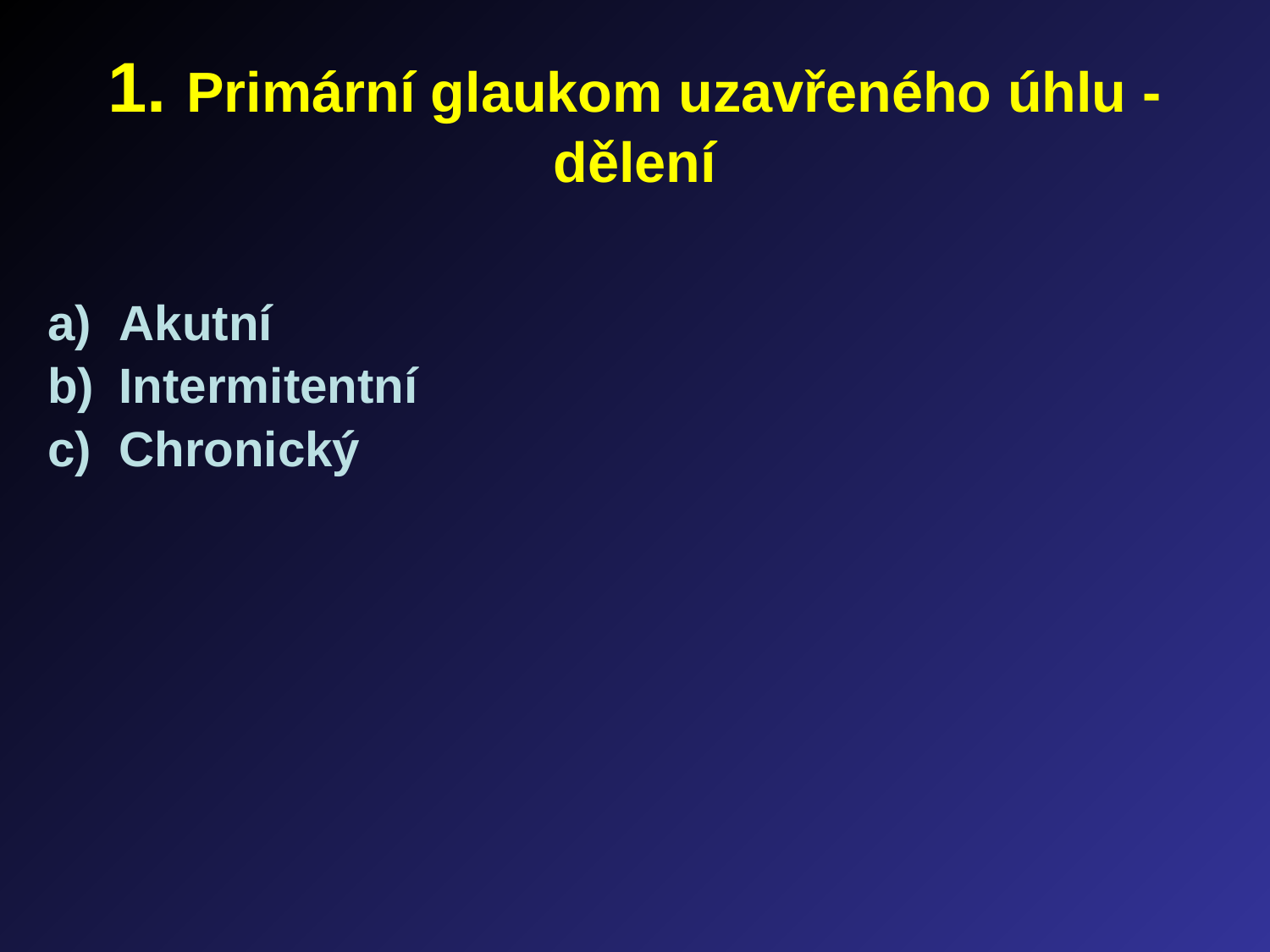

# 1. Primární glaukom uzavřeného úhlu - dělení

Akutní
Intermitentní
Chronický